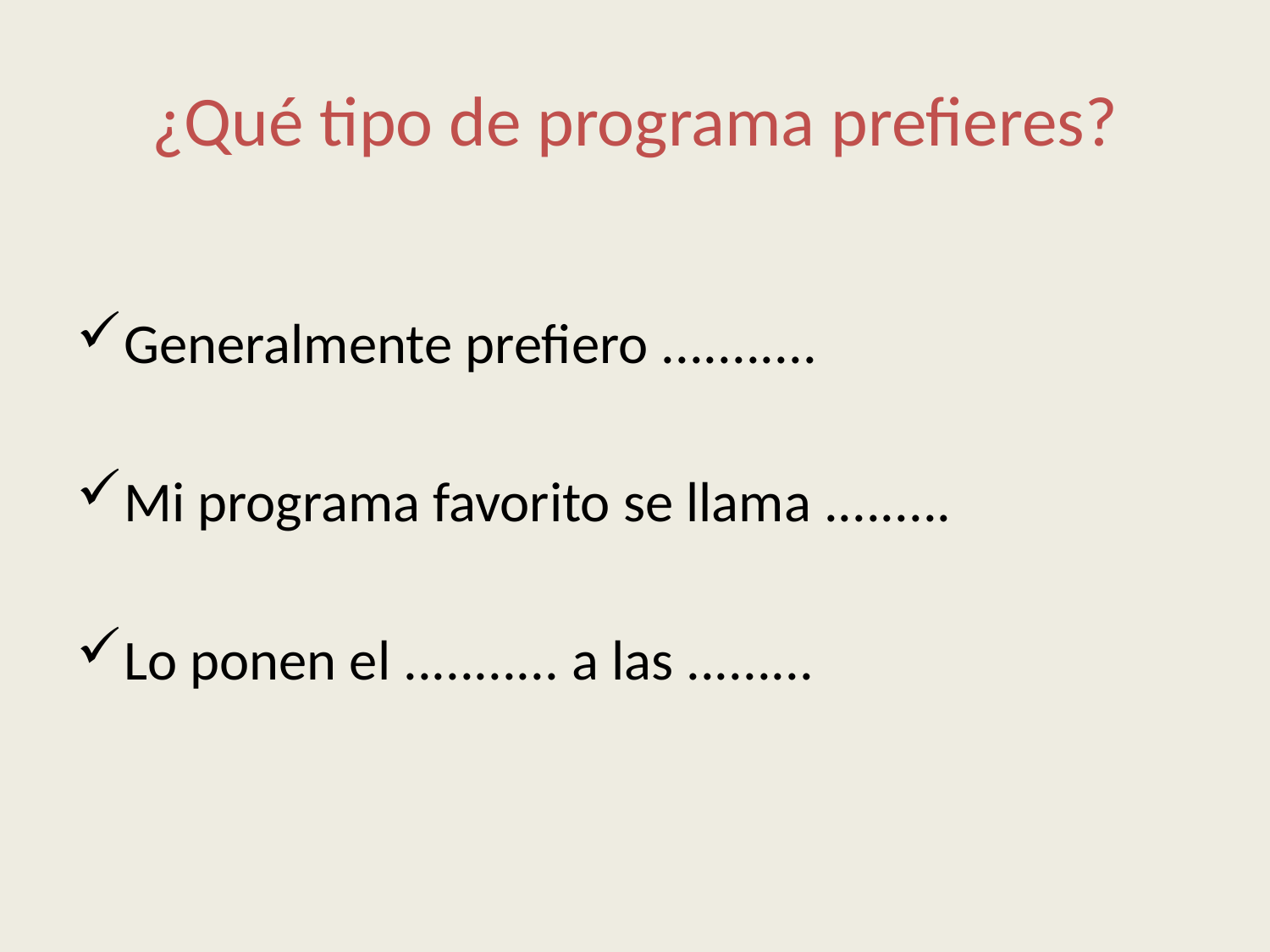

# ¿Qué tipo de programa prefieres?

Generalmente prefiero ...........

Mi programa favorito se llama .........

Lo ponen el ........... a las .........